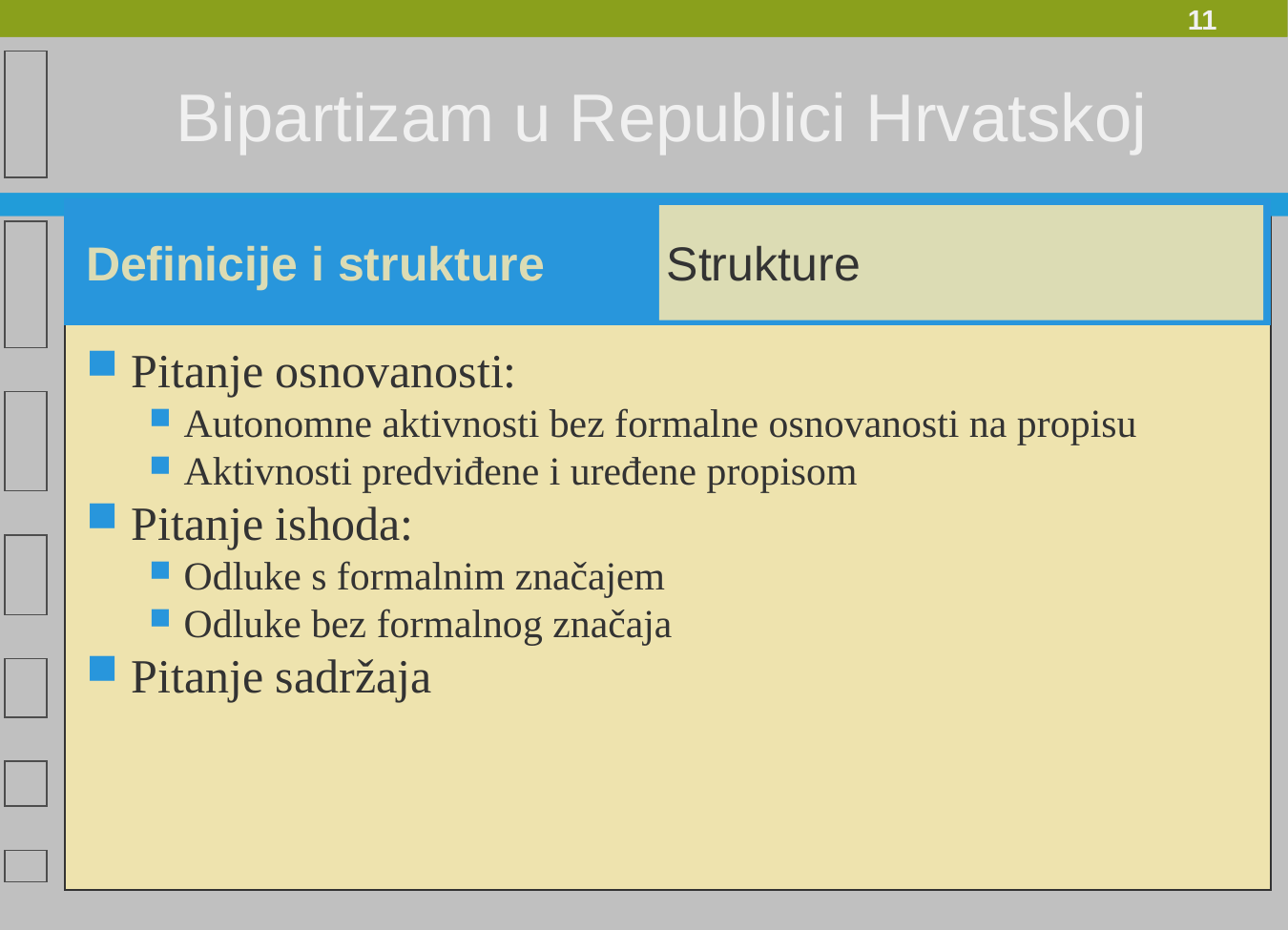

Bipartizam u Republici Hrvatskoj

Definicije i strukture
Strukture

Pitanje osnovanosti:
Autonomne aktivnosti bez formalne osnovanosti na propisu
Aktivnosti predviđene i uređene propisom
Pitanje ishoda:
Odluke s formalnim značajem
Odluke bez formalnog značaja
Pitanje sadržaja